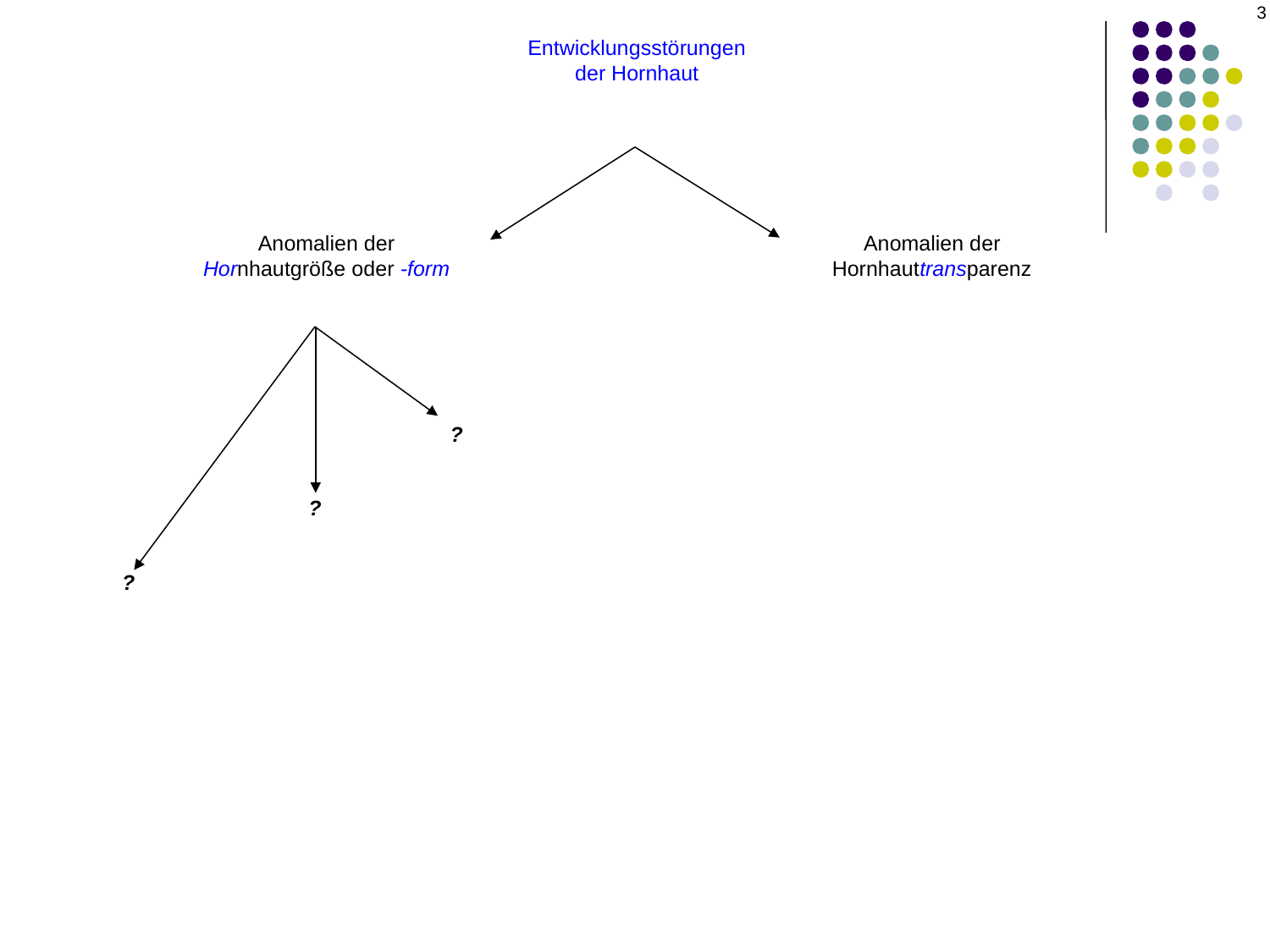

3
Entwicklungsstörungen
der Hornhaut
Anomalien der
Hornhautgröße oder -form
Anomalien der
Hornhauttransparenz
?
?
?